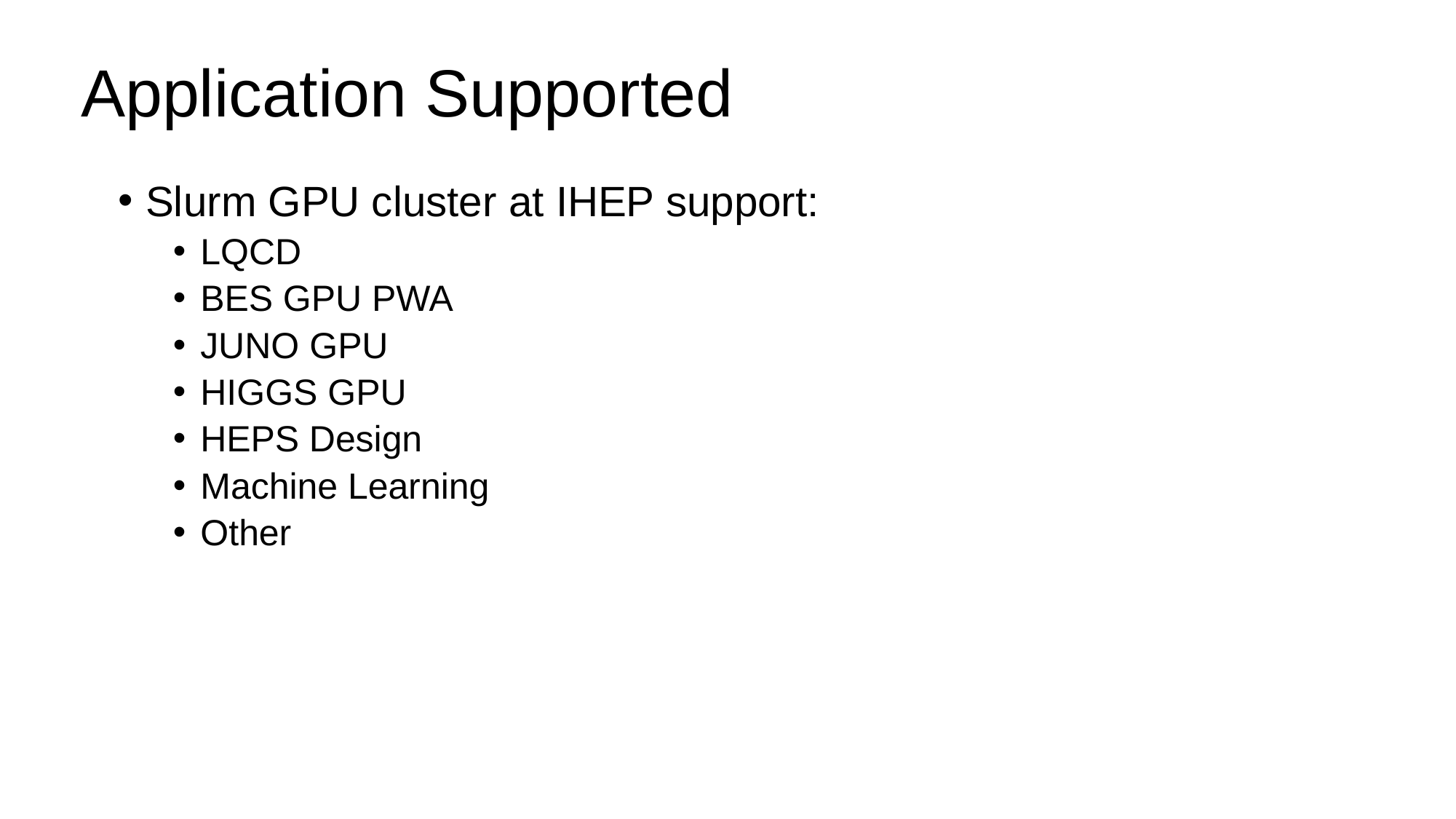

# Application Supported
Slurm GPU cluster at IHEP support:
LQCD
BES GPU PWA
JUNO GPU
HIGGS GPU
HEPS Design
Machine Learning
Other